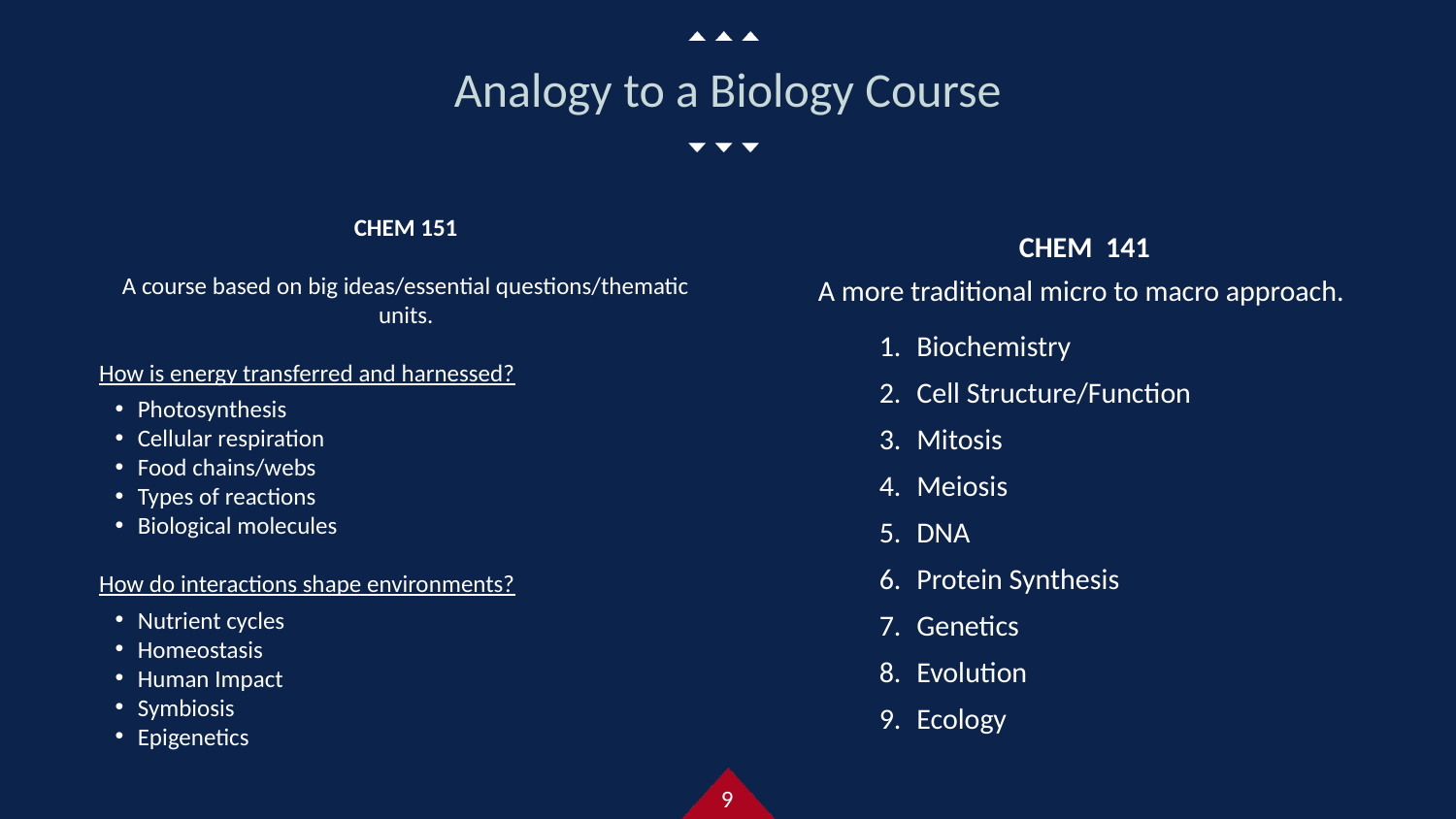

# Analogy to a Biology Course
CHEM 151

A course based on big ideas/essential questions/thematic units.

How is energy transferred and harnessed?
Photosynthesis
Cellular respiration
Food chains/webs
Types of reactions
Biological molecules

How do interactions shape environments?
Nutrient cycles
Homeostasis
Human Impact
Symbiosis
Epigenetics
CHEM  141
A more traditional micro to macro approach.
Biochemistry
Cell Structure/Function
Mitosis
Meiosis
DNA
Protein Synthesis
Genetics
Evolution
Ecology

9